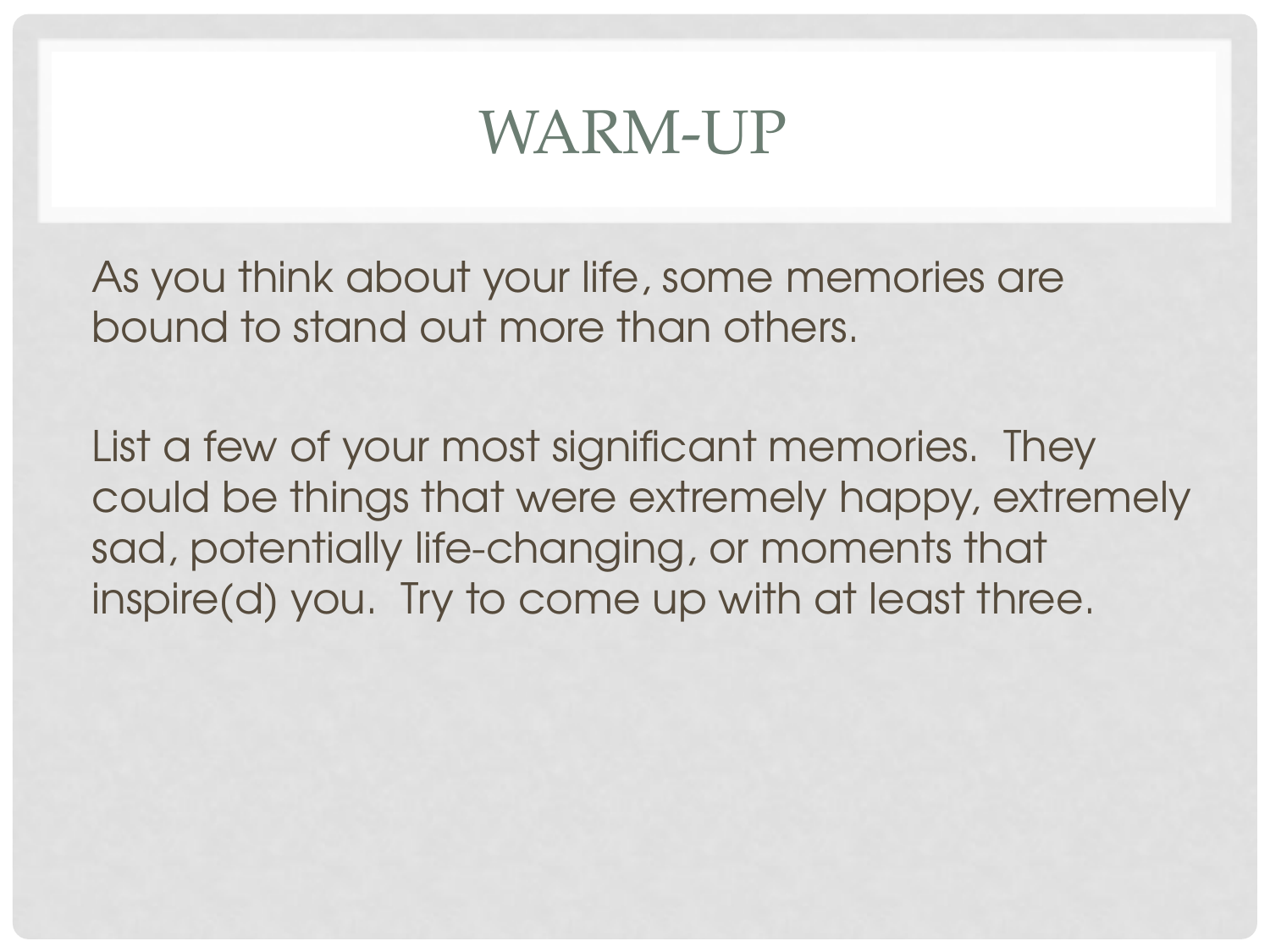

# Warm-Up
As you think about your life, some memories are bound to stand out more than others.

List a few of your most significant memories.  They could be things that were extremely happy, extremely sad, potentially life-changing, or moments that inspire(d) you.  Try to come up with at least three.